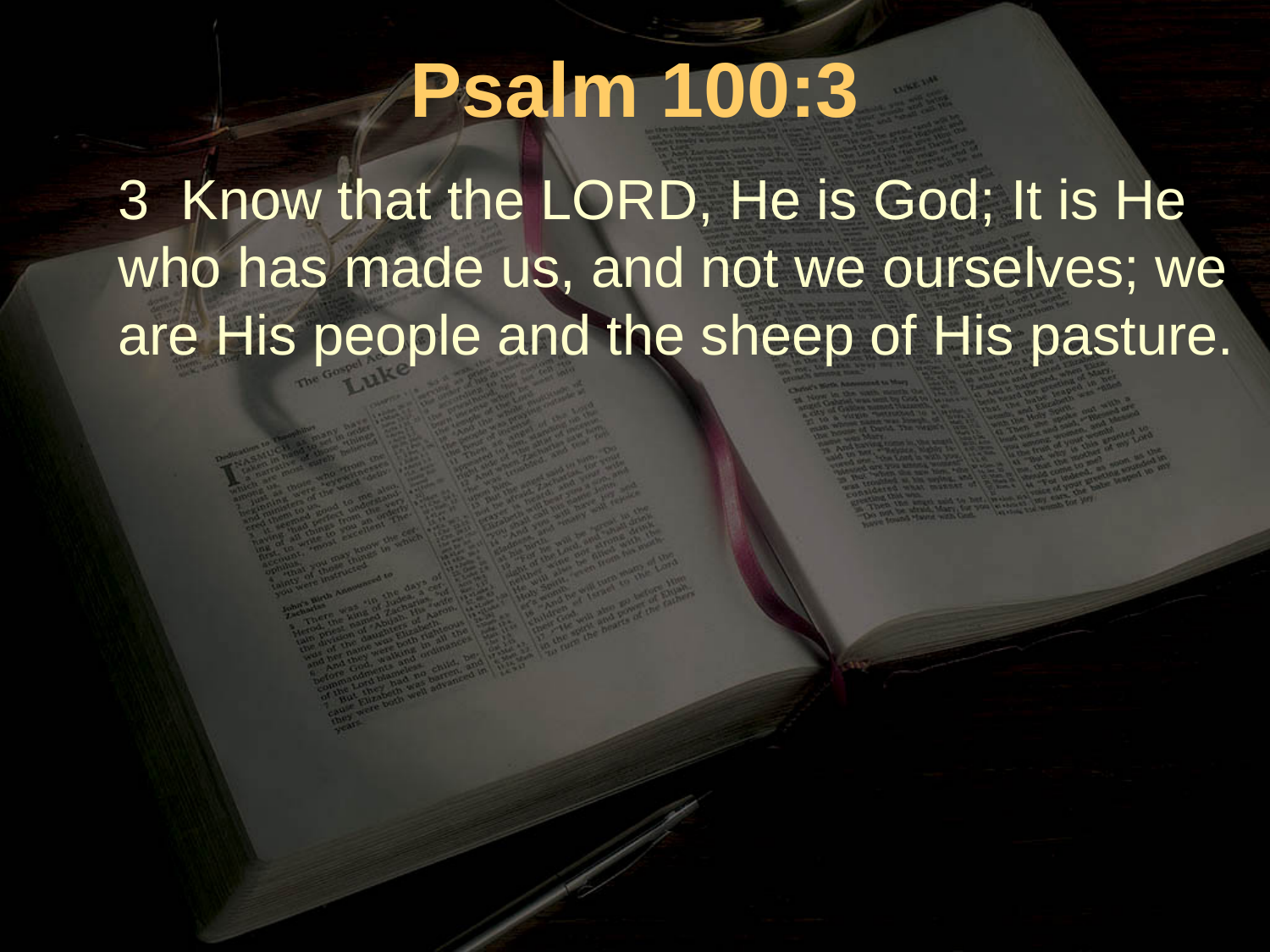

Psalm 100:3
3  Know that the LORD, He is God; It is He who has made us, and not we ourselves; we are His people and the sheep of His pasture.